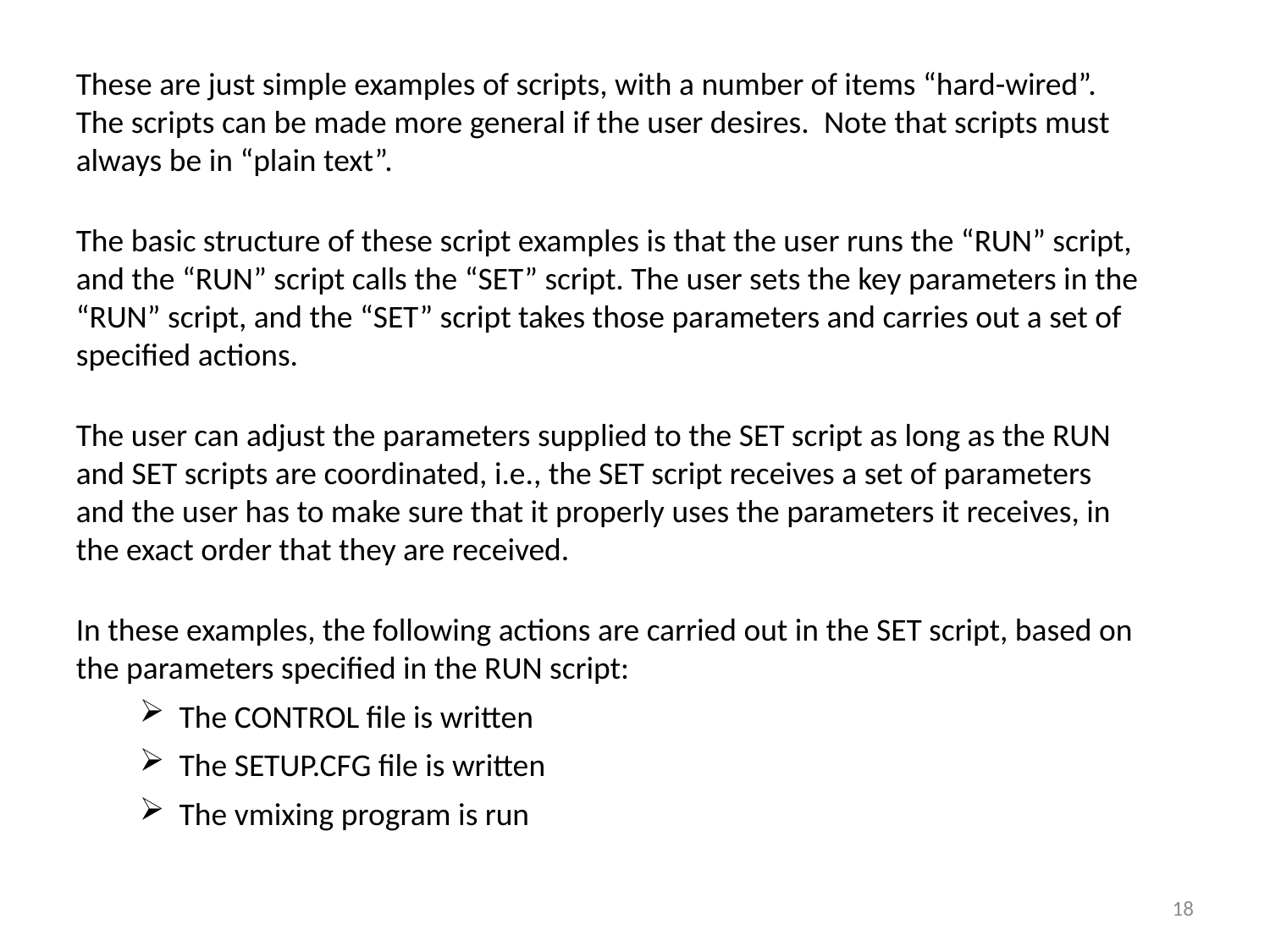

These are just simple examples of scripts, with a number of items “hard-wired”. The scripts can be made more general if the user desires.  Note that scripts must always be in “plain text”.
The basic structure of these script examples is that the user runs the “RUN” script, and the “RUN” script calls the “SET” script. The user sets the key parameters in the “RUN” script, and the “SET” script takes those parameters and carries out a set of specified actions.
The user can adjust the parameters supplied to the SET script as long as the RUN and SET scripts are coordinated, i.e., the SET script receives a set of parameters and the user has to make sure that it properly uses the parameters it receives, in the exact order that they are received.
In these examples, the following actions are carried out in the SET script, based on the parameters specified in the RUN script:
The CONTROL file is written
The SETUP.CFG file is written
The vmixing program is run
18